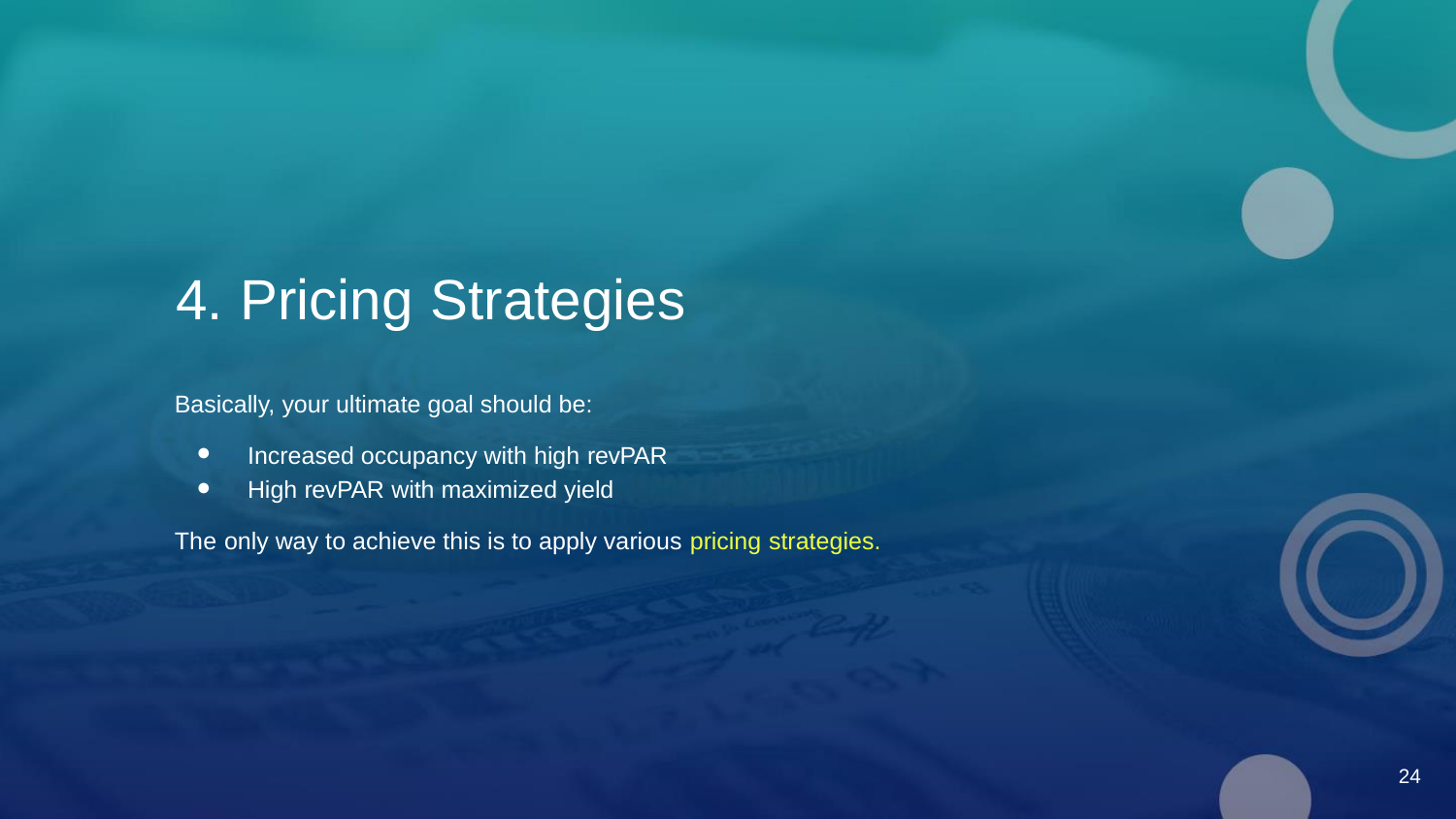

4. Pricing Strategies
Basically, your ultimate goal should be:
Increased occupancy with high revPAR
High revPAR with maximized yield
●
●
The only way to achieve this is to apply various pricing strategies.
24